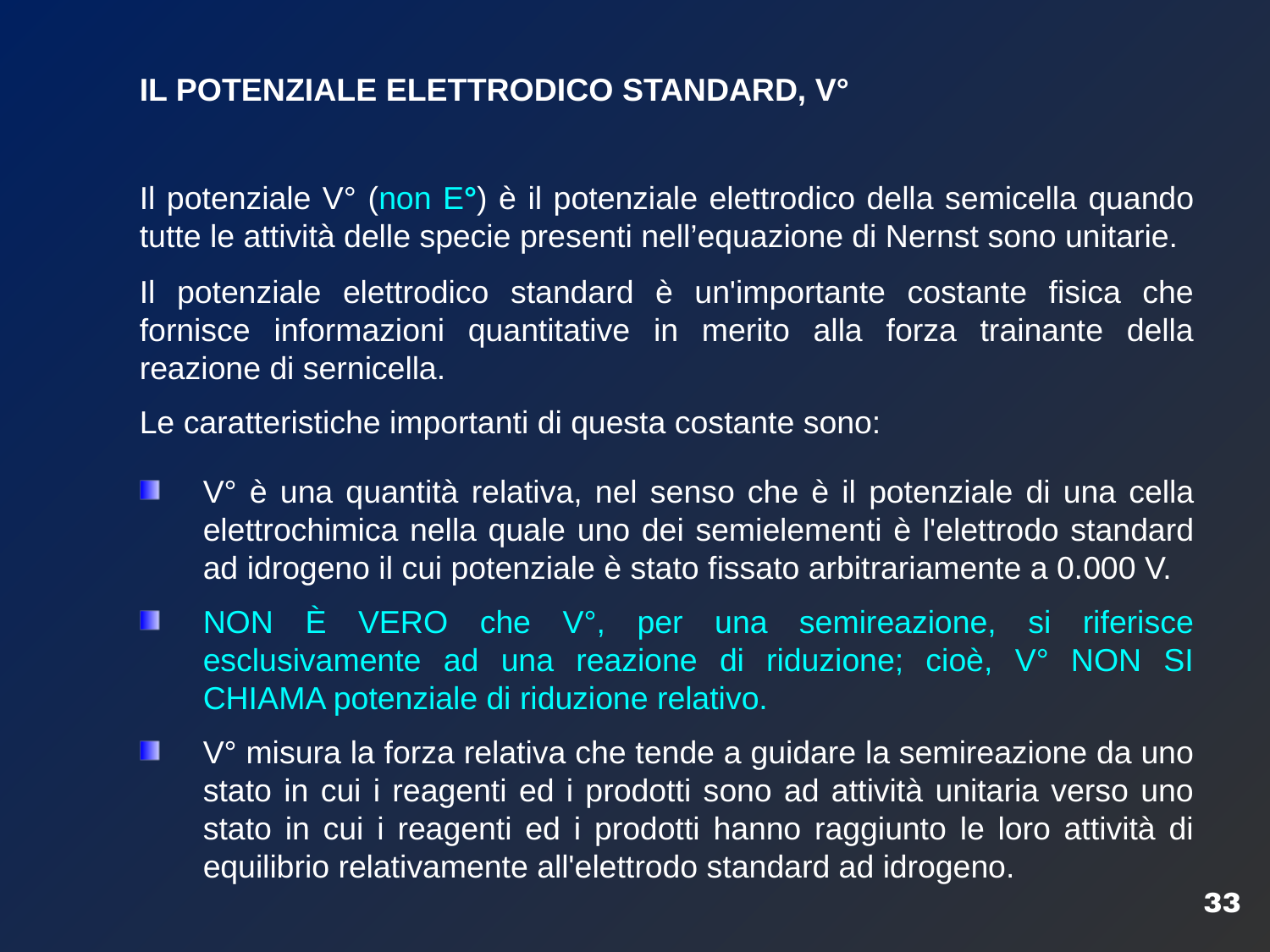

IL POTENZIALE ELETTRODICO STANDARD, V°

Il potenziale V° (non E°) è il potenziale elettrodico della semicella quando tutte le attività delle specie presenti nell’equazione di Nernst sono unitarie.
Il potenziale elettrodico standard è un'importante costante fisica che fornisce informazioni quantitative in merito alla forza trainante della reazione di sernicella.
Le caratteristiche importanti di questa costante sono:
V° è una quantità relativa, nel senso che è il potenziale di una cella elettrochimica nella quale uno dei semielementi è l'elettrodo standard ad idrogeno il cui potenziale è stato fissato arbitrariamente a 0.000 V.
NON È VERO che V°, per una semireazione, si riferisce esclusivamente ad una reazione di riduzione; cioè, V° NON SI CHIAMA potenziale di riduzione relativo.
V° misura la forza relativa che tende a guidare la semireazione da uno stato in cui i reagenti ed i prodotti sono ad attività unitaria verso uno stato in cui i reagenti ed i prodotti hanno raggiunto le loro attività di equilibrio relativamente all'elettrodo standard ad idrogeno.
33